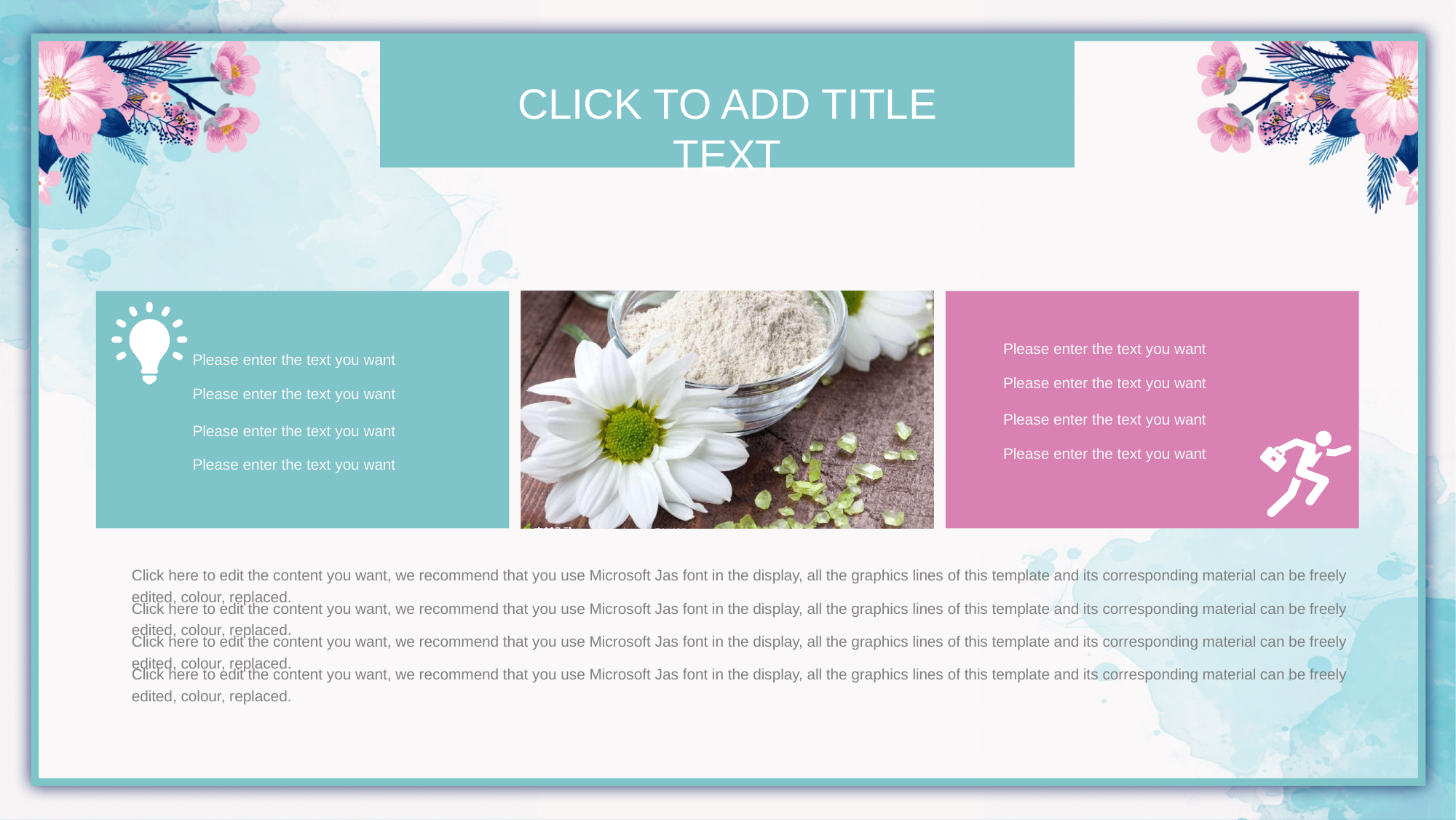

Click to add title text

Please enter the text you want
Please enter the text you want
Please enter the text you want
Please enter the text you want
Please enter the text you want
Please enter the text you want
Please enter the text you want
Please enter the text you want
Click here to edit the content you want, we recommend that you use Microsoft Jas font in the display, all the graphics lines of this template and its corresponding material can be freely edited, colour, replaced.
Click here to edit the content you want, we recommend that you use Microsoft Jas font in the display, all the graphics lines of this template and its corresponding material can be freely edited, colour, replaced.
Click here to edit the content you want, we recommend that you use Microsoft Jas font in the display, all the graphics lines of this template and its corresponding material can be freely edited, colour, replaced.
Click here to edit the content you want, we recommend that you use Microsoft Jas font in the display, all the graphics lines of this template and its corresponding material can be freely edited, colour, replaced.